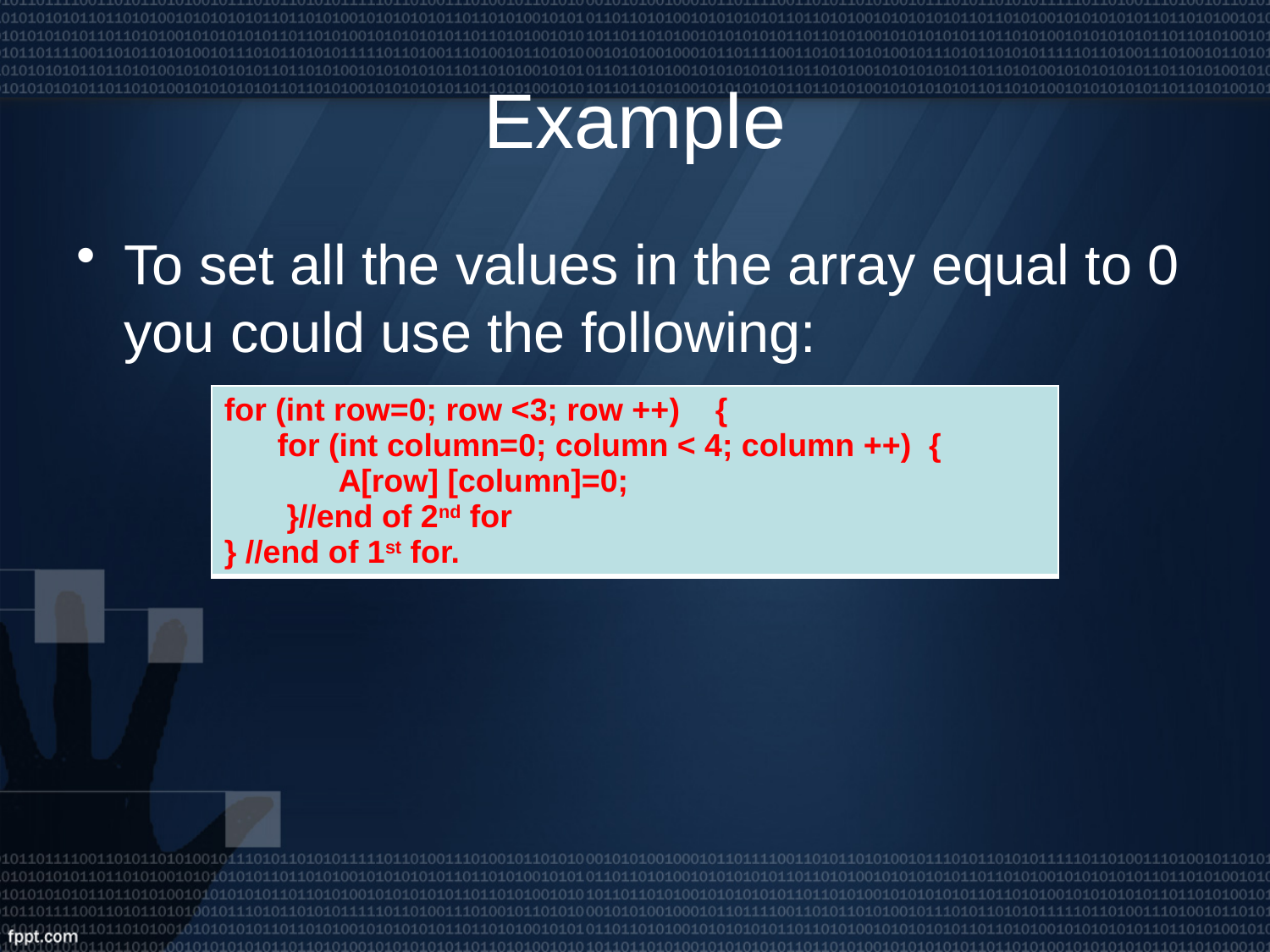

# Example
To set all the values in the array equal to 0 you could use the following:

| for (int row=0; row <3; row ++)    {       for (int column=0; column < 4; column ++)  {              A[row] [column]=0; }//end of 2nd for } //end of 1st for. |
| --- |